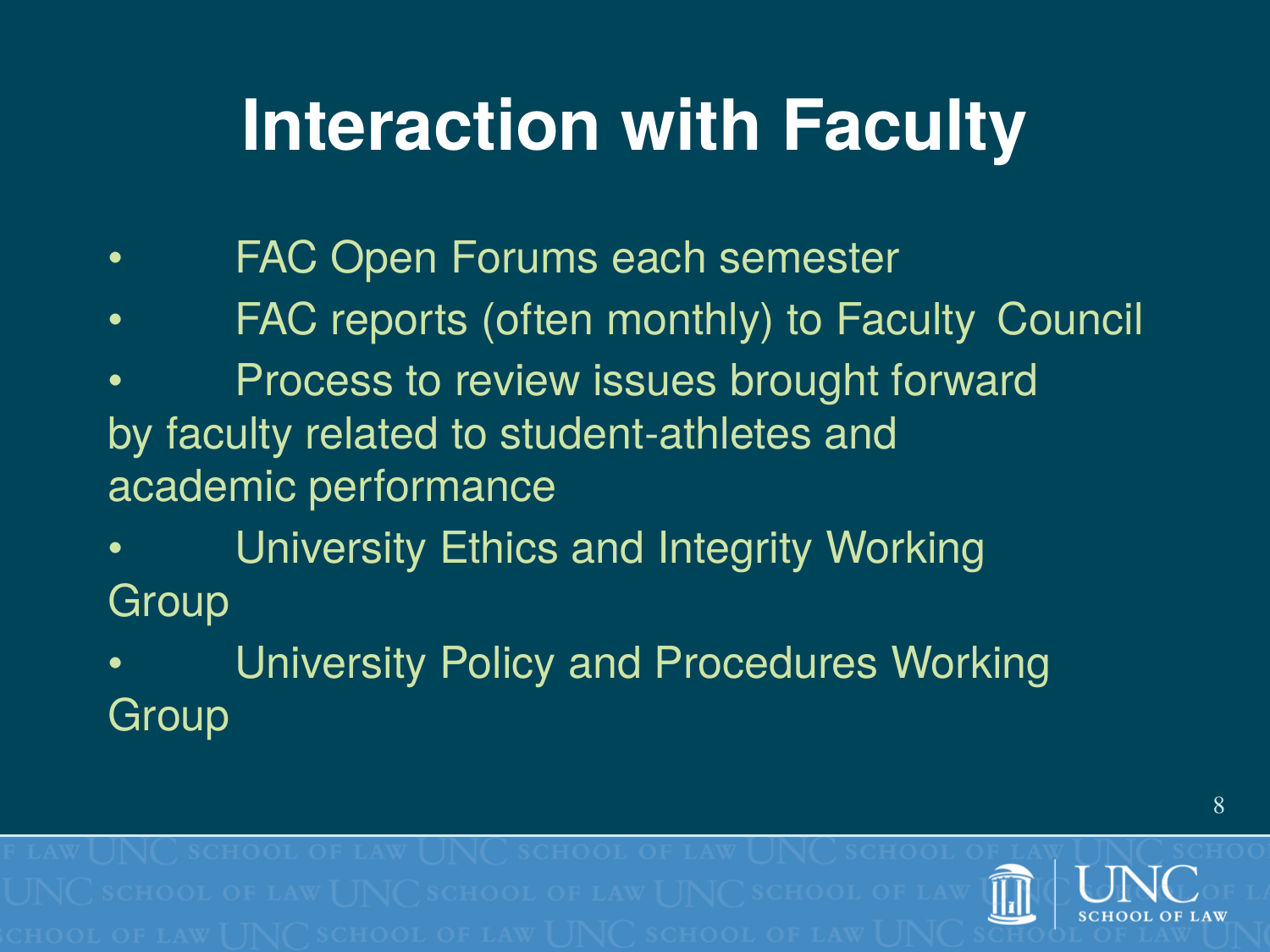

# Interaction with Faculty
•	FAC Open Forums each semester
•	FAC reports (often monthly) to Faculty 	Council
•	Process to review issues brought forward 	by faculty related to student-athletes and 	academic performance
•	University Ethics and Integrity Working 	Group
•	University Policy and Procedures Working 	Group

8